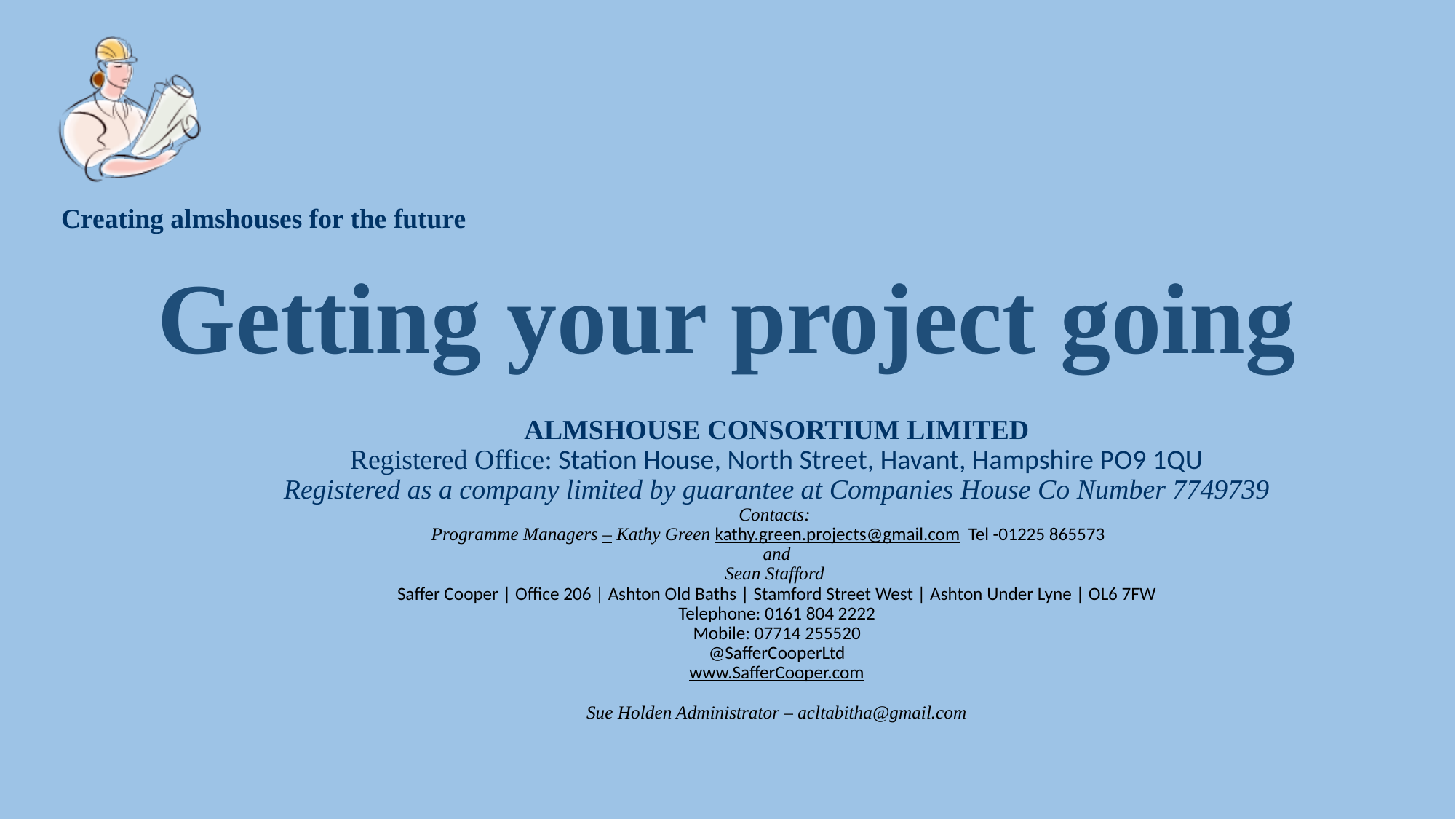

Getting your project going

# ALMSHOUSE CONSORTIUM LIMITED Registered Office: Station House, North Street, Havant, Hampshire PO9 1QU Registered as a company limited by guarantee at Companies House Co Number 7749739 Contacts: Programme Managers – Kathy Green kathy.green.projects@gmail.com  Tel -01225 865573 and Sean Stafford Saffer Cooper | Office 206 | Ashton Old Baths | Stamford Street West | Ashton Under Lyne | OL6 7FW Telephone: 0161 804 2222 Mobile: 07714 255520 @SafferCooperLtd www.SafferCooper.com Sue Holden Administrator – acltabitha@gmail.com